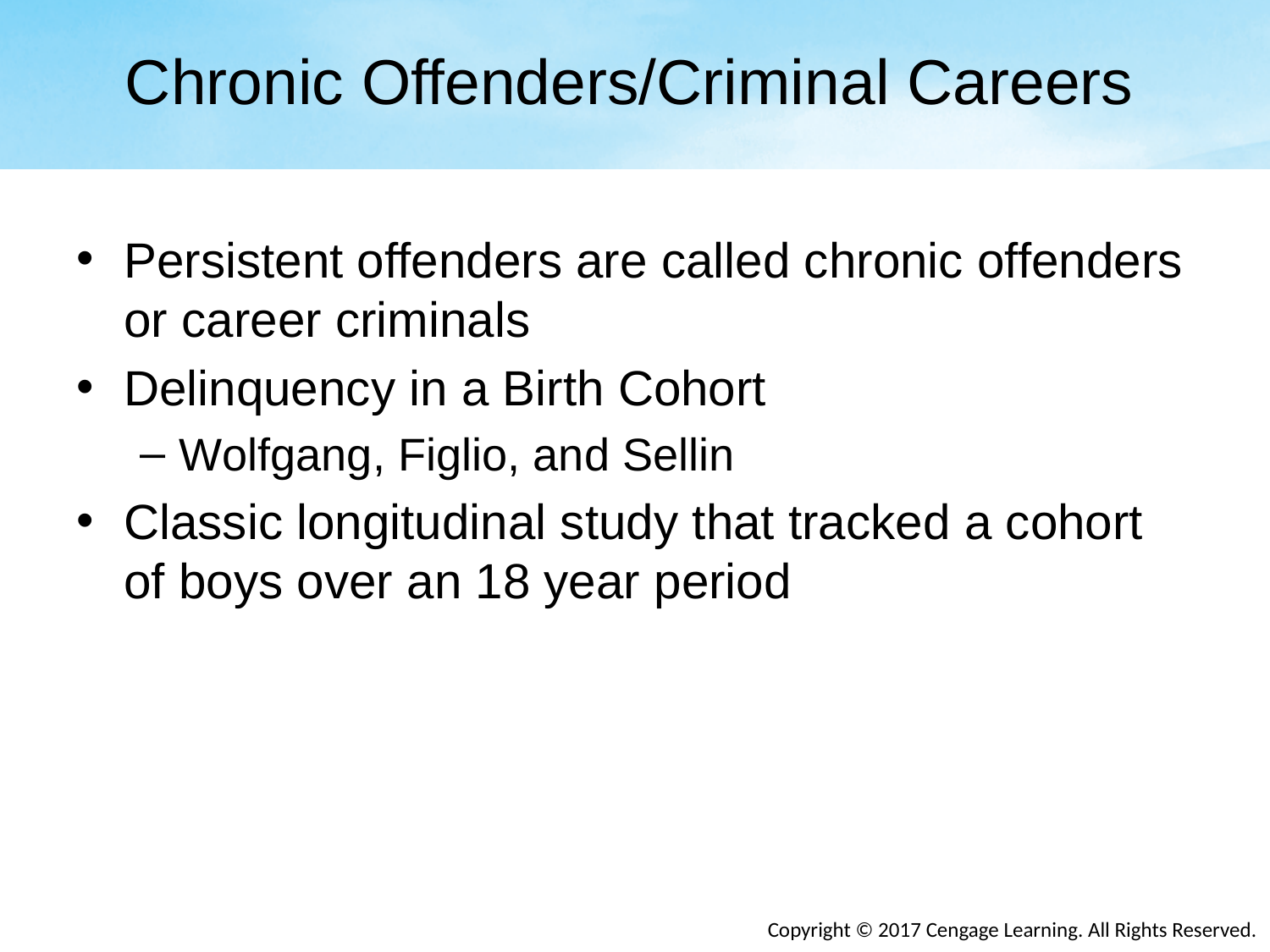

# Chronic Offenders/Criminal Careers
Persistent offenders are called chronic offenders or career criminals
Delinquency in a Birth Cohort
Wolfgang, Figlio, and Sellin
Classic longitudinal study that tracked a cohort of boys over an 18 year period